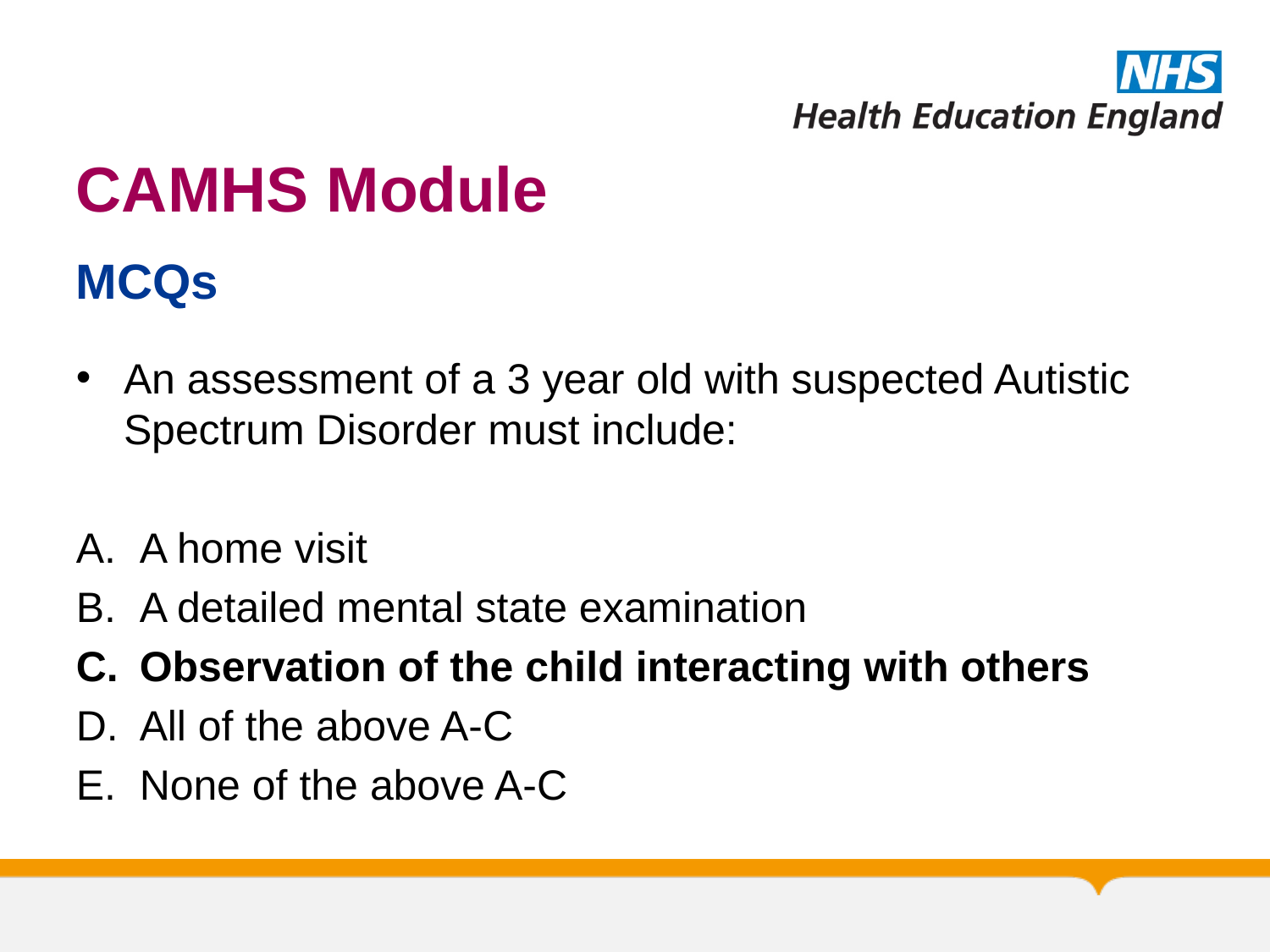

# CAMHS Module
MCQs
An assessment of a 3 year old with suspected Autistic Spectrum Disorder must include:

A home visit
A detailed mental state examination
Observation of the child interacting with others
All of the above A-C
None of the above A-C